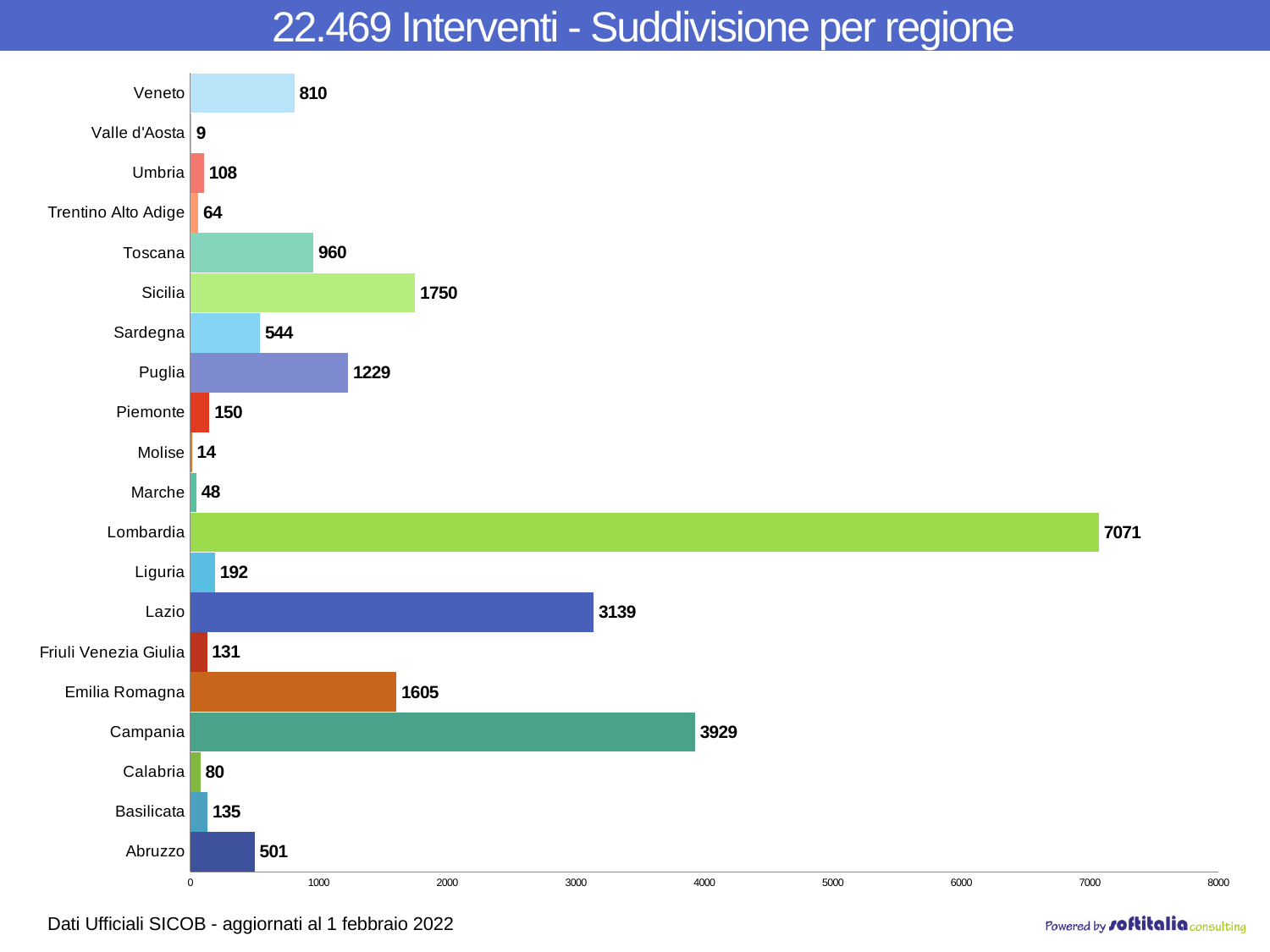

# 22.469 Interventi - Suddivisione per regione

### Chart

| Category | SommaDitotale_procedure |
|---|---|
| Abruzzo | 501.0 |
| Basilicata | 135.0 |
| Calabria | 80.0 |
| Campania | 3929.0 |
| Emilia Romagna | 1605.0 |
| Friuli Venezia Giulia | 131.0 |
| Lazio | 3139.0 |
| Liguria | 192.0 |
| Lombardia | 7071.0 |
| Marche | 48.0 |
| Molise | 14.0 |
| Piemonte | 150.0 |
| Puglia | 1229.0 |
| Sardegna | 544.0 |
| Sicilia | 1750.0 |
| Toscana | 960.0 |
| Trentino Alto Adige | 64.0 |
| Umbria | 108.0 |
| Valle d'Aosta | 9.0 |
| Veneto | 810.0 |